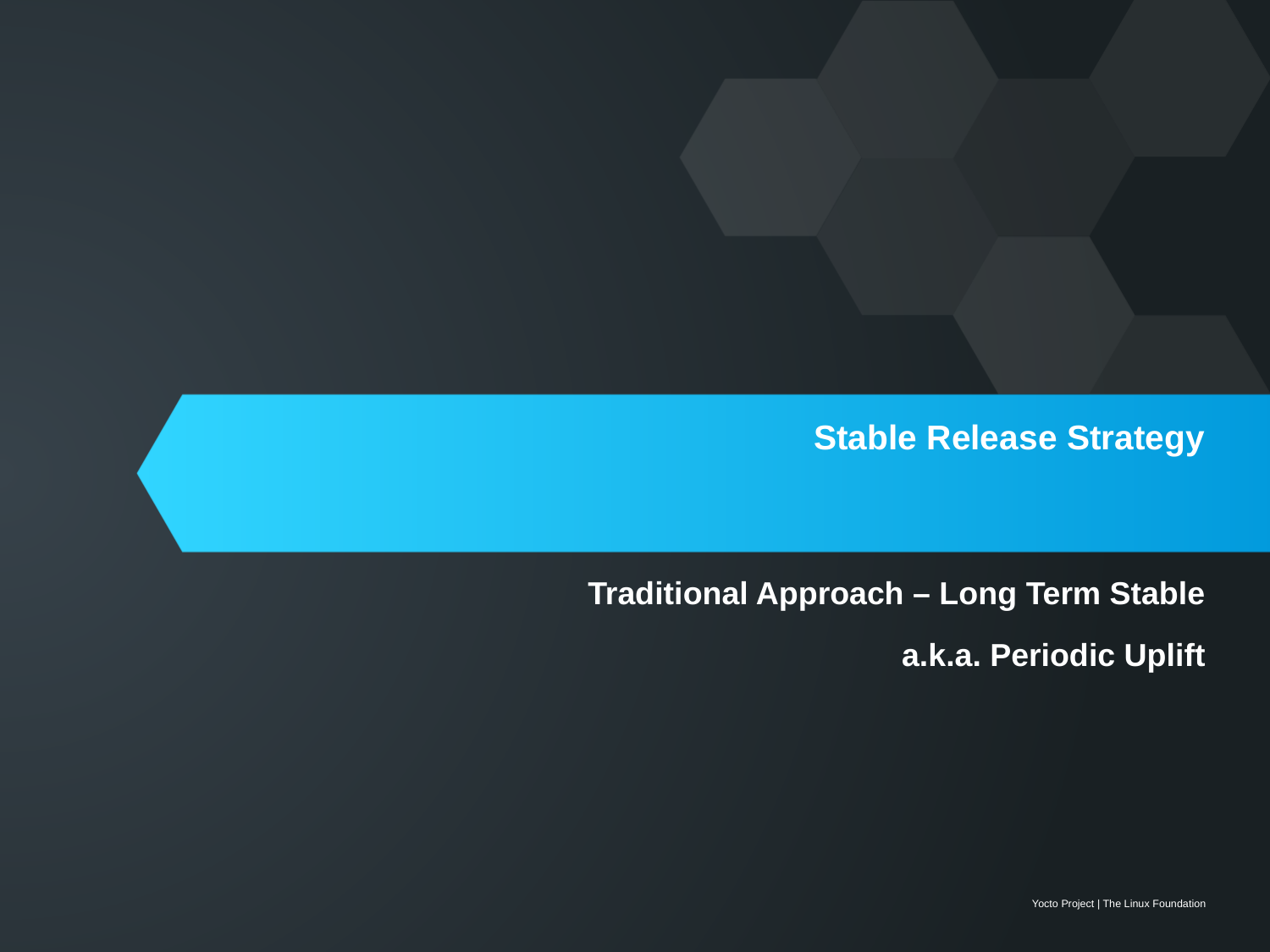

# Stable Release Strategy
Traditional Approach – Long Term Stable
a.k.a. Periodic Uplift